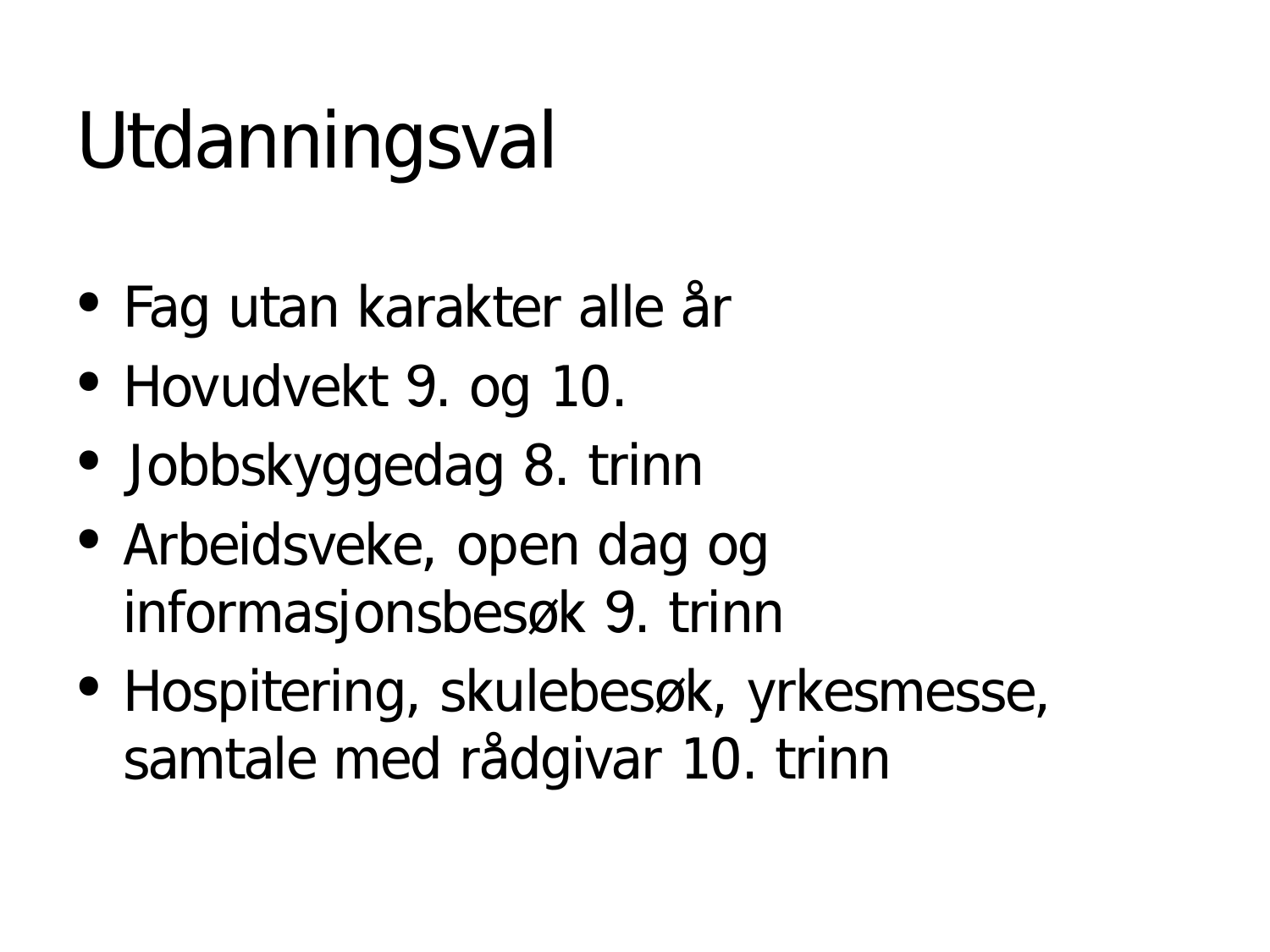

# Utdanningsval
Fag utan karakter alle år
Hovudvekt 9. og 10.
Jobbskyggedag 8. trinn
Arbeidsveke, open dag og informasjonsbesøk 9. trinn
Hospitering, skulebesøk, yrkesmesse, samtale med rådgivar 10. trinn